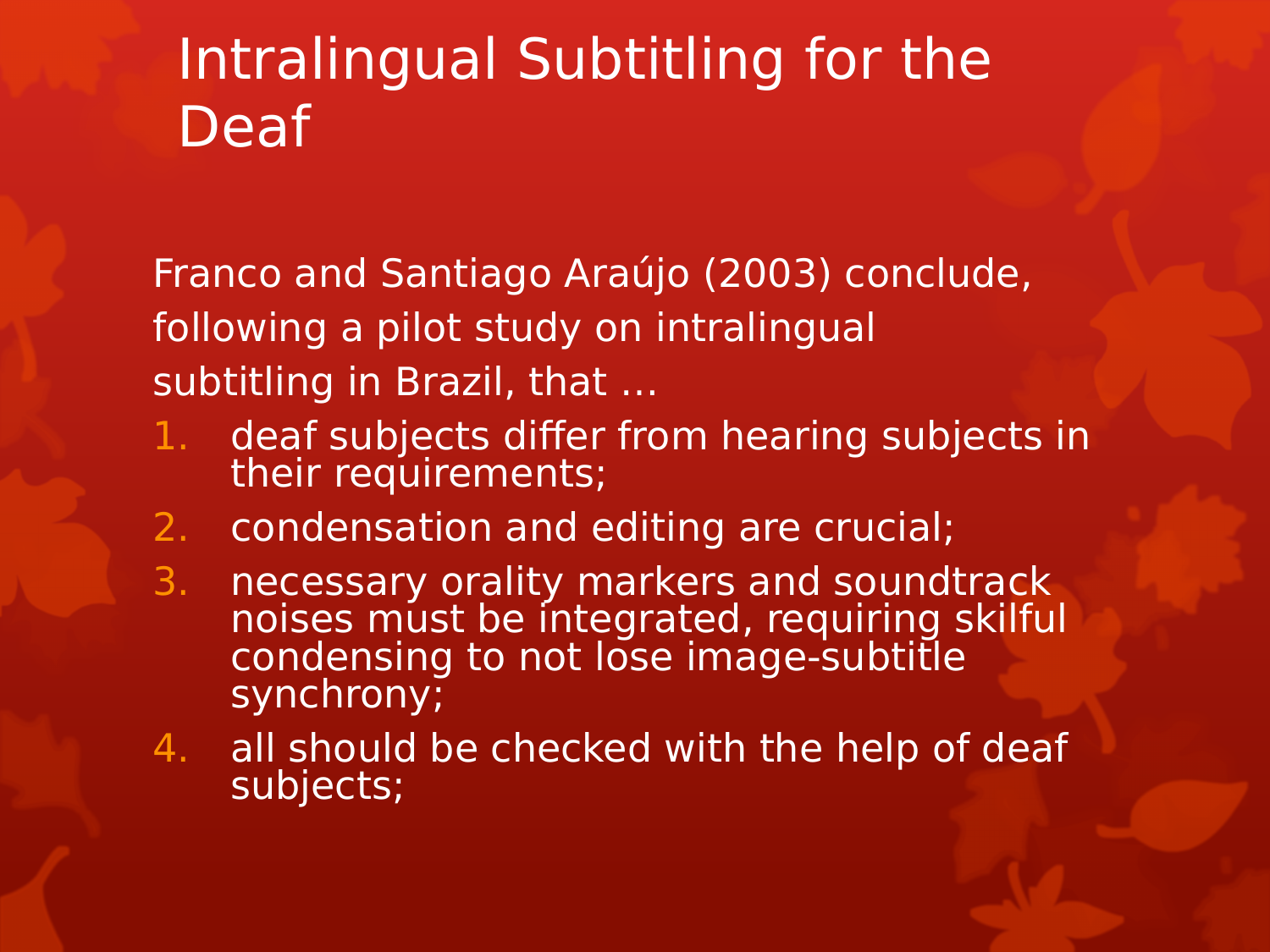

# Intralingual Subtitling for the Deaf
Franco and Santiago Araújo (2003) conclude,
following a pilot study on intralingual
subtitling in Brazil, that …
deaf subjects differ from hearing subjects in their requirements;
condensation and editing are crucial;
necessary orality markers and soundtrack noises must be integrated, requiring skilful condensing to not lose image-subtitle synchrony;
all should be checked with the help of deaf subjects;